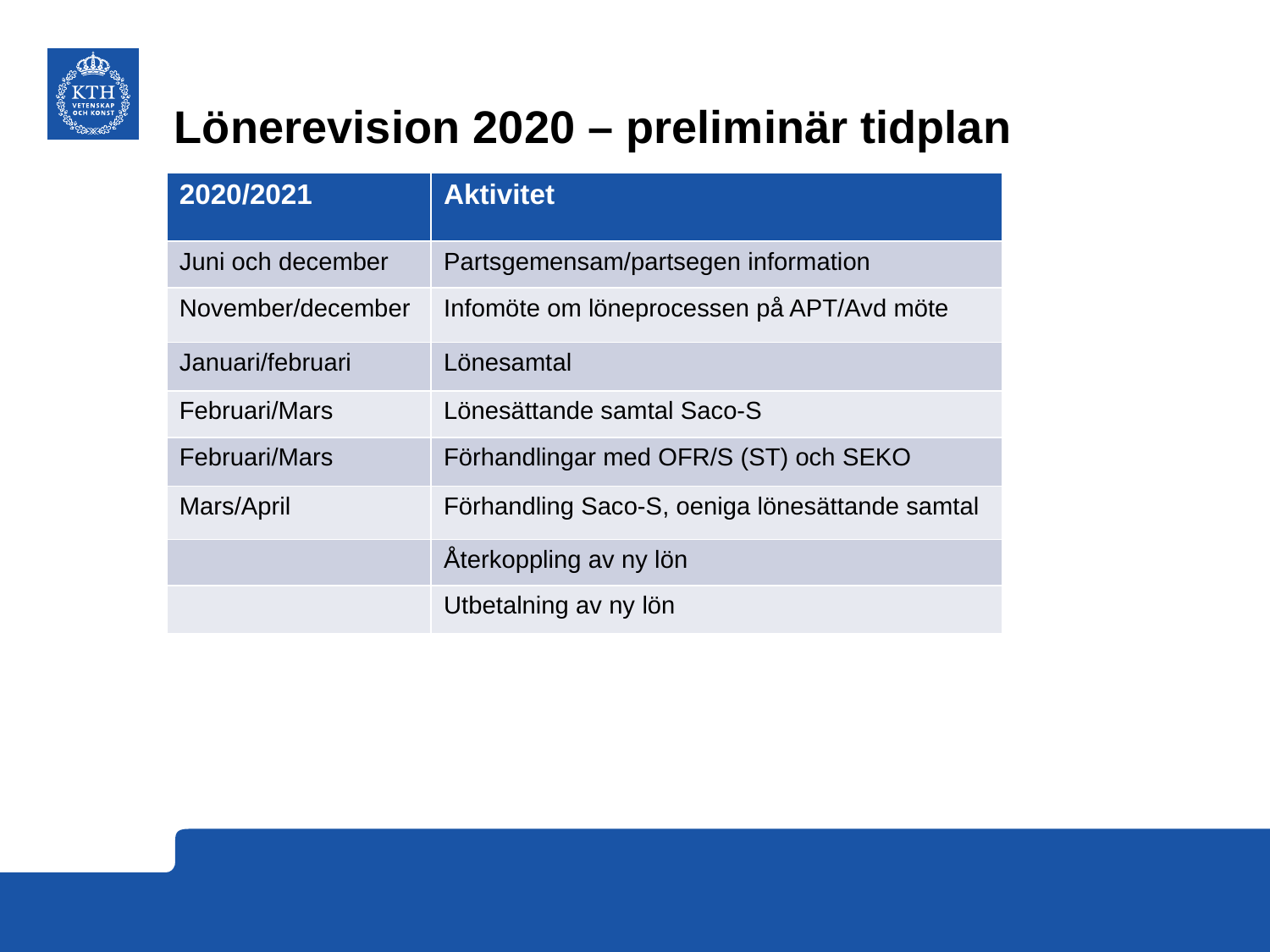

# Lönerevision 2020 – preliminär tidplan
| 2020/2021 | Aktivitet |
| --- | --- |
| Juni och december | Partsgemensam/partsegen information |
| November/december | Infomöte om löneprocessen på APT/Avd möte |
| Januari/februari | Lönesamtal |
| Februari/Mars | Lönesättande samtal Saco-S |
| Februari/Mars | Förhandlingar med OFR/S (ST) och SEKO |
| Mars/April | Förhandling Saco-S, oeniga lönesättande samtal |
|  | Återkoppling av ny lön |
|  | Utbetalning av ny lön |